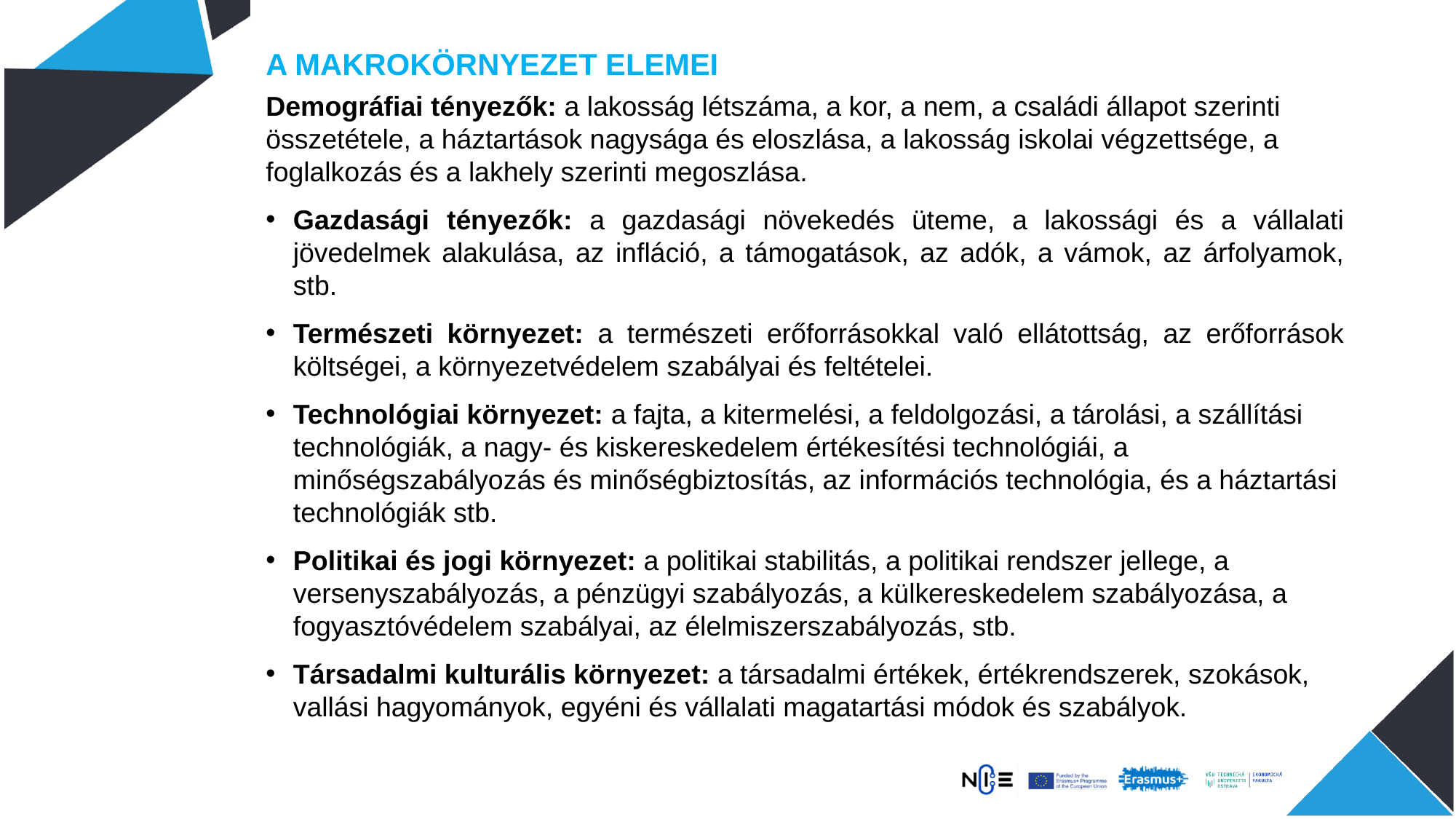

A MAKROKÖRNYEZET ELEMEI
Demográfiai tényezők: a lakosság létszáma, a kor, a nem, a családi állapot szerinti összetétele, a háztartások nagysága és eloszlása, a lakosság iskolai végzettsége, a foglalkozás és a lakhely szerinti megoszlása.
Gazdasági tényezők: a gazdasági növekedés üteme, a lakossági és a vállalati jövedelmek alakulása, az infláció, a támogatások, az adók, a vámok, az árfolyamok, stb.
Természeti környezet: a természeti erőforrásokkal való ellátottság, az erőforrások költségei, a környezetvédelem szabályai és feltételei.
Technológiai környezet: a fajta, a kitermelési, a feldolgozási, a tárolási, a szállítási technológiák, a nagy- és kiskereskedelem értékesítési technológiái, a minőségszabályozás és minőségbiztosítás, az információs technológia, és a háztartási technológiák stb.
Politikai és jogi környezet: a politikai stabilitás, a politikai rendszer jellege, a versenyszabályozás, a pénzügyi szabályozás, a külkereskedelem szabályozása, a fogyasztóvédelem szabályai, az élelmiszerszabályozás, stb.
Társadalmi kulturális környezet: a társadalmi értékek, értékrendszerek, szokások, vallási hagyományok, egyéni és vállalati magatartási módok és szabályok.